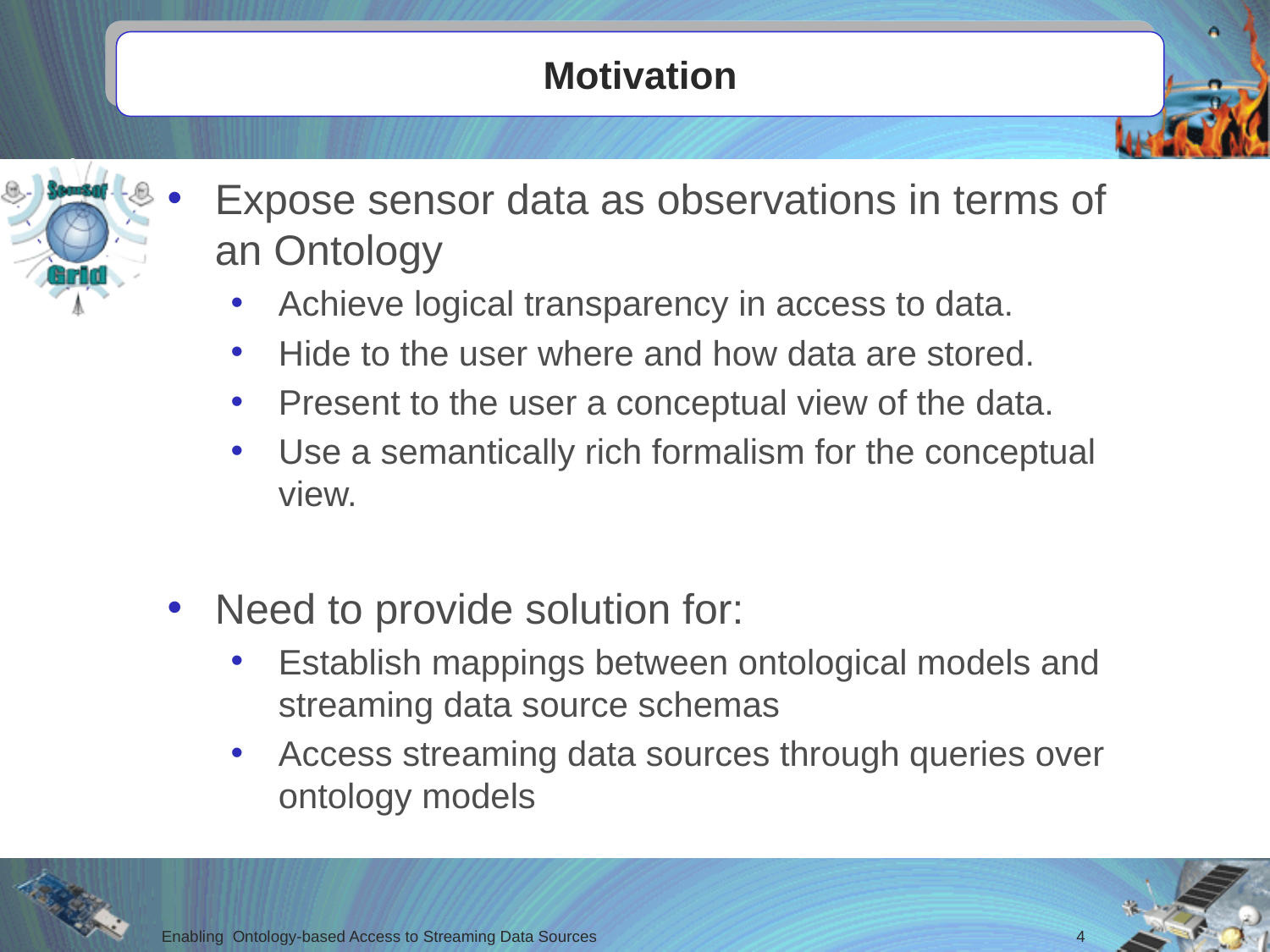

# Motivation
Expose sensor data as observations in terms of an Ontology
Achieve logical transparency in access to data.
Hide to the user where and how data are stored.
Present to the user a conceptual view of the data.
Use a semantically rich formalism for the conceptual view.

Need to provide solution for:
Establish mappings between ontological models and streaming data source schemas
Access streaming data sources through queries over ontology models
4
Enabling  Ontology-based Access to Streaming Data Sources